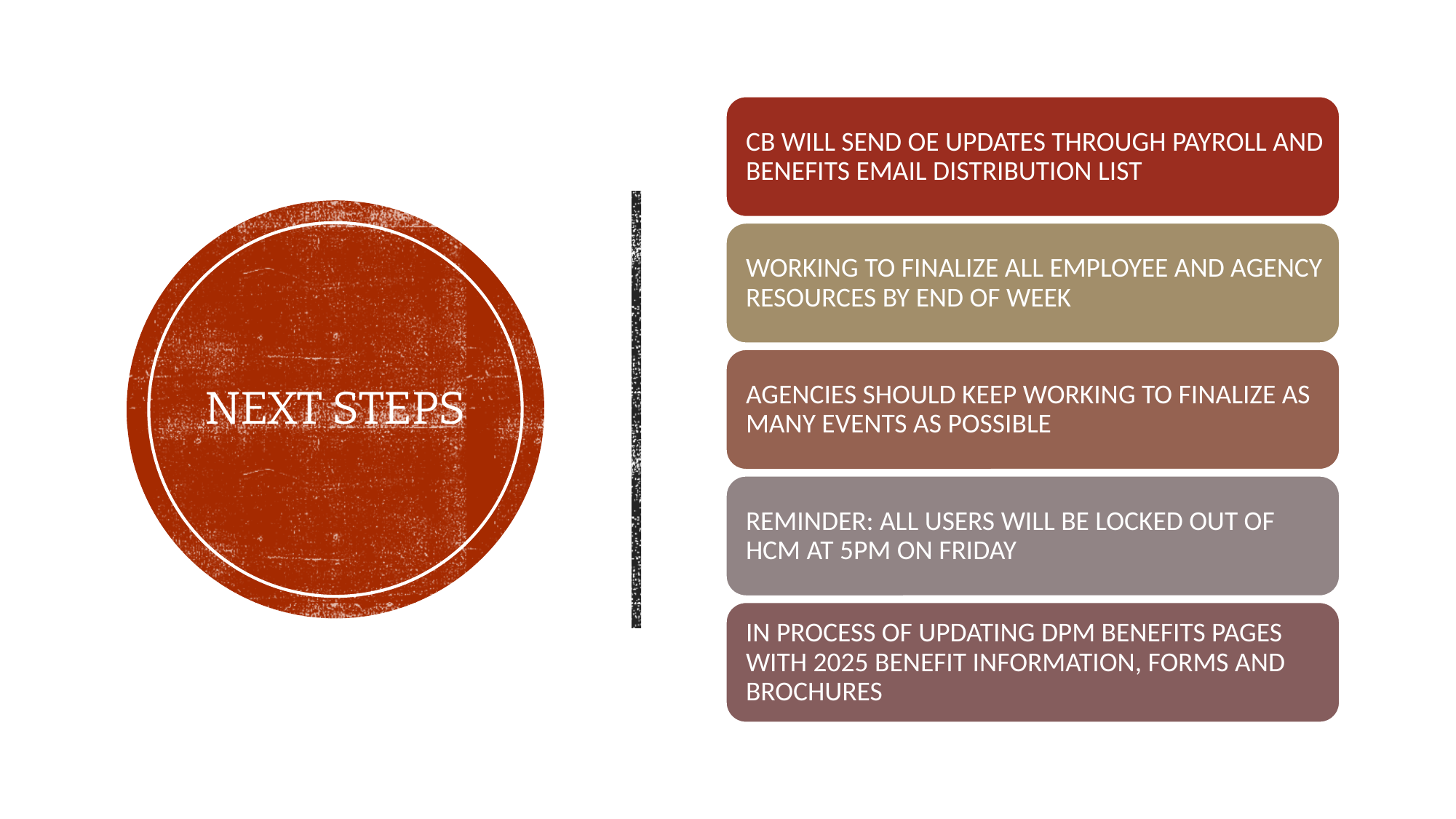

CB will send OE updates through payroll and benefits email distribution list
Working to finalize all employee and agency resources by end of week
Agencies should keep working to finalize as many events as possible
Reminder: All users will be locked out of HCM at 5pm on Friday
In process of updating DPM benefits pages with 2025 benefit information, forms and brochures

# Next Steps